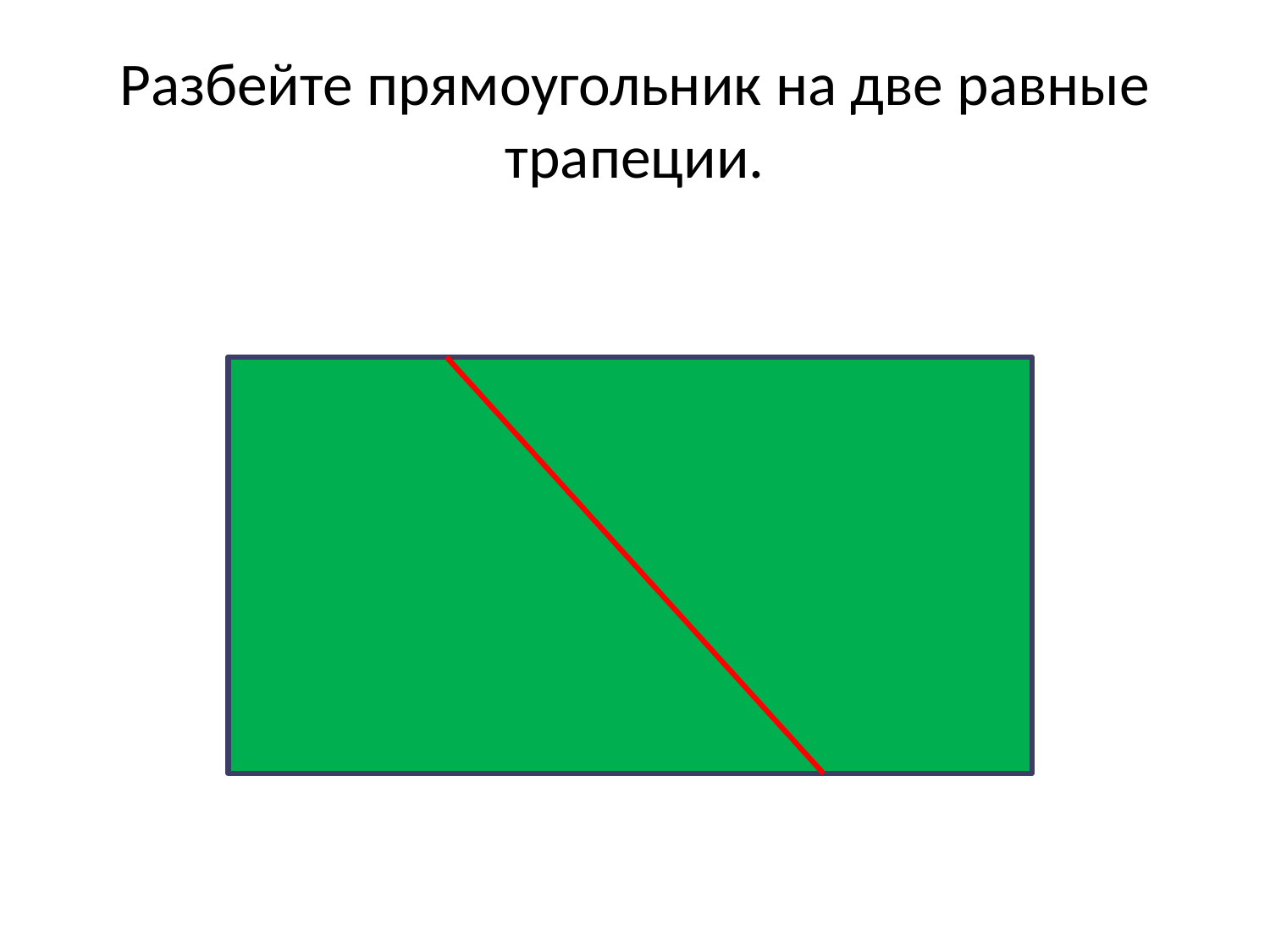

# Разбейте прямоугольник на две равные трапеции.